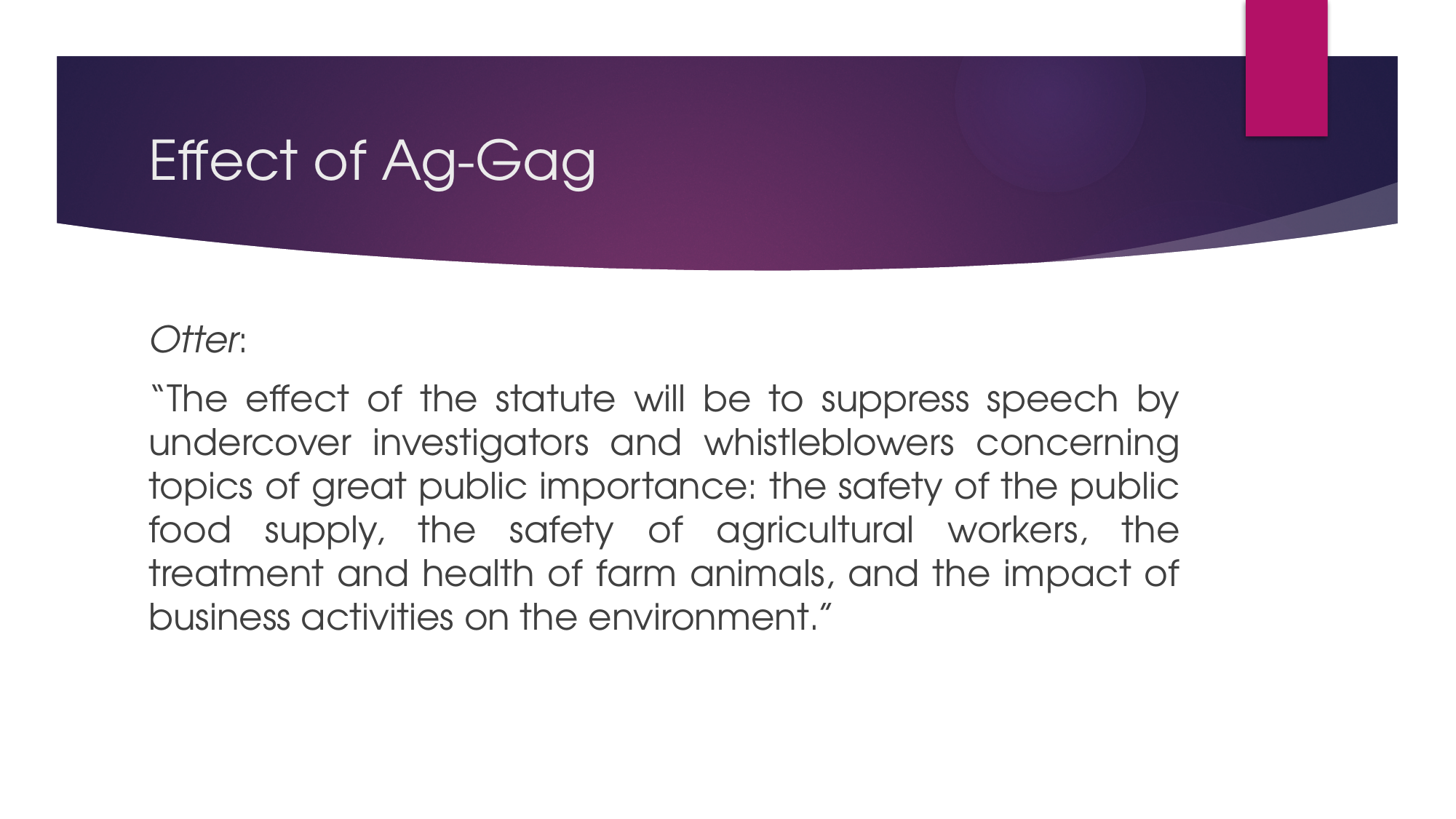

# Effect of Ag-Gag
Otter:
“The effect of the statute will be to suppress speech by undercover investigators and whistleblowers concerning topics of great public importance: the safety of the public food supply, the safety of agricultural workers, the treatment and health of farm animals, and the impact of business activities on the environment.”